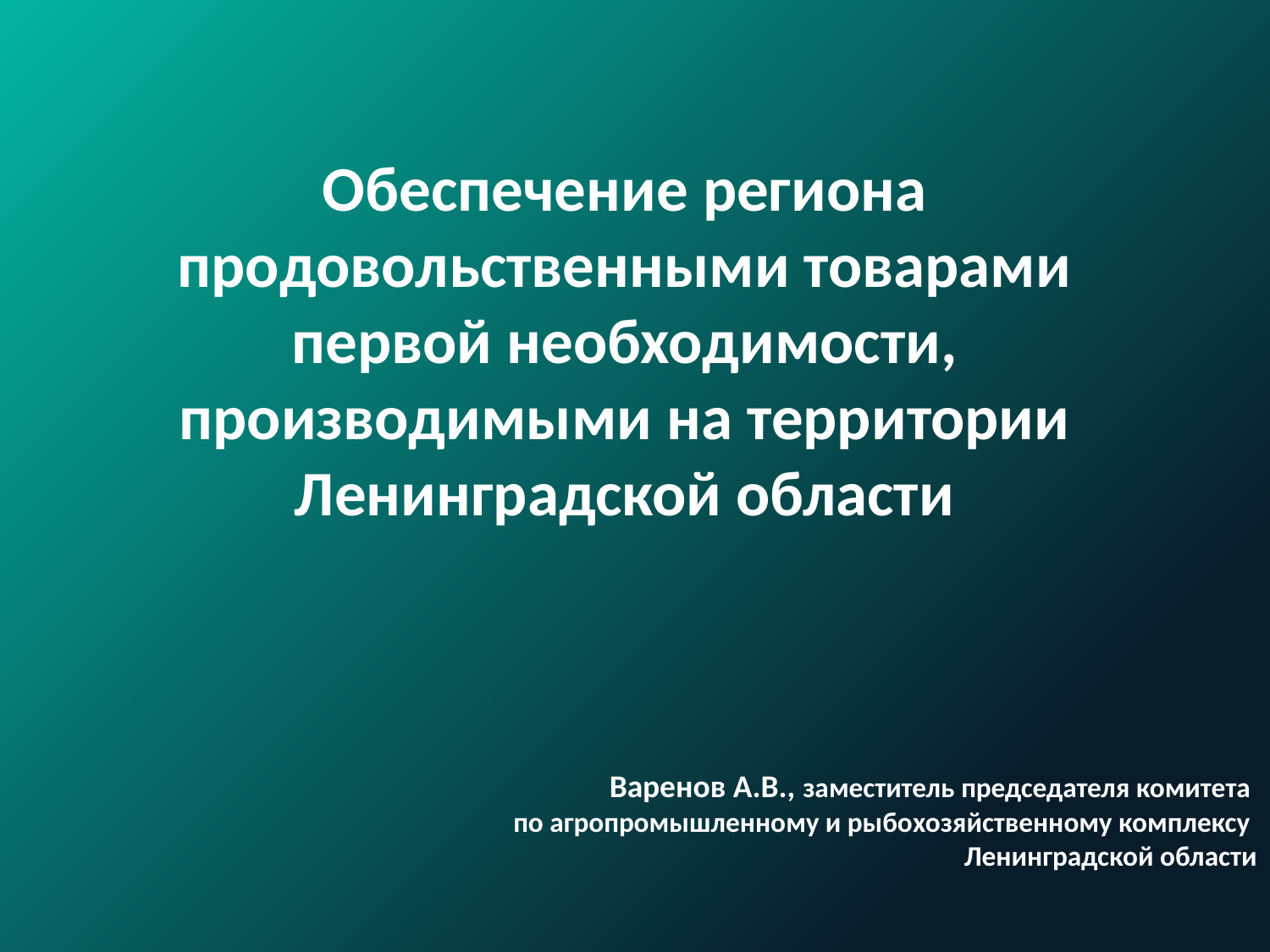

Варенов А.В., заместитель председателя комитета
по агропромышленному и рыбохозяйственному комплексу
Ленинградской области
# Обеспечение региона продовольственными товарами первой необходимости, производимыми на территории Ленинградской области